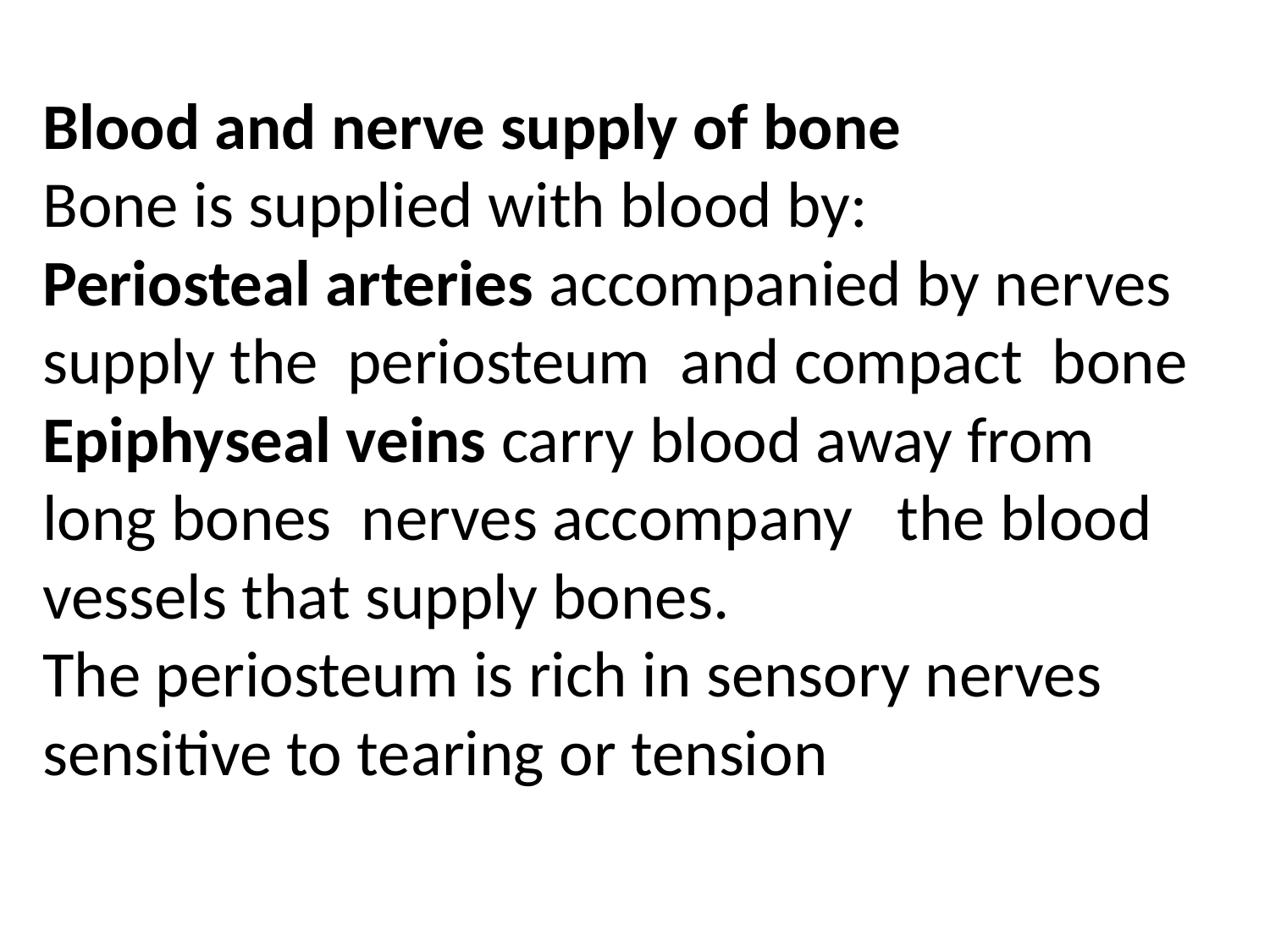

# Blood and nerve supply of bone Bone is supplied with blood by: Periosteal arteries accompanied by nerves supply the  periosteum  and compact  bone Epiphyseal veins carry blood away from long bones  nerves accompany   the blood vessels that supply bones. The periosteum is rich in sensory nerves sensitive to tearing or tension